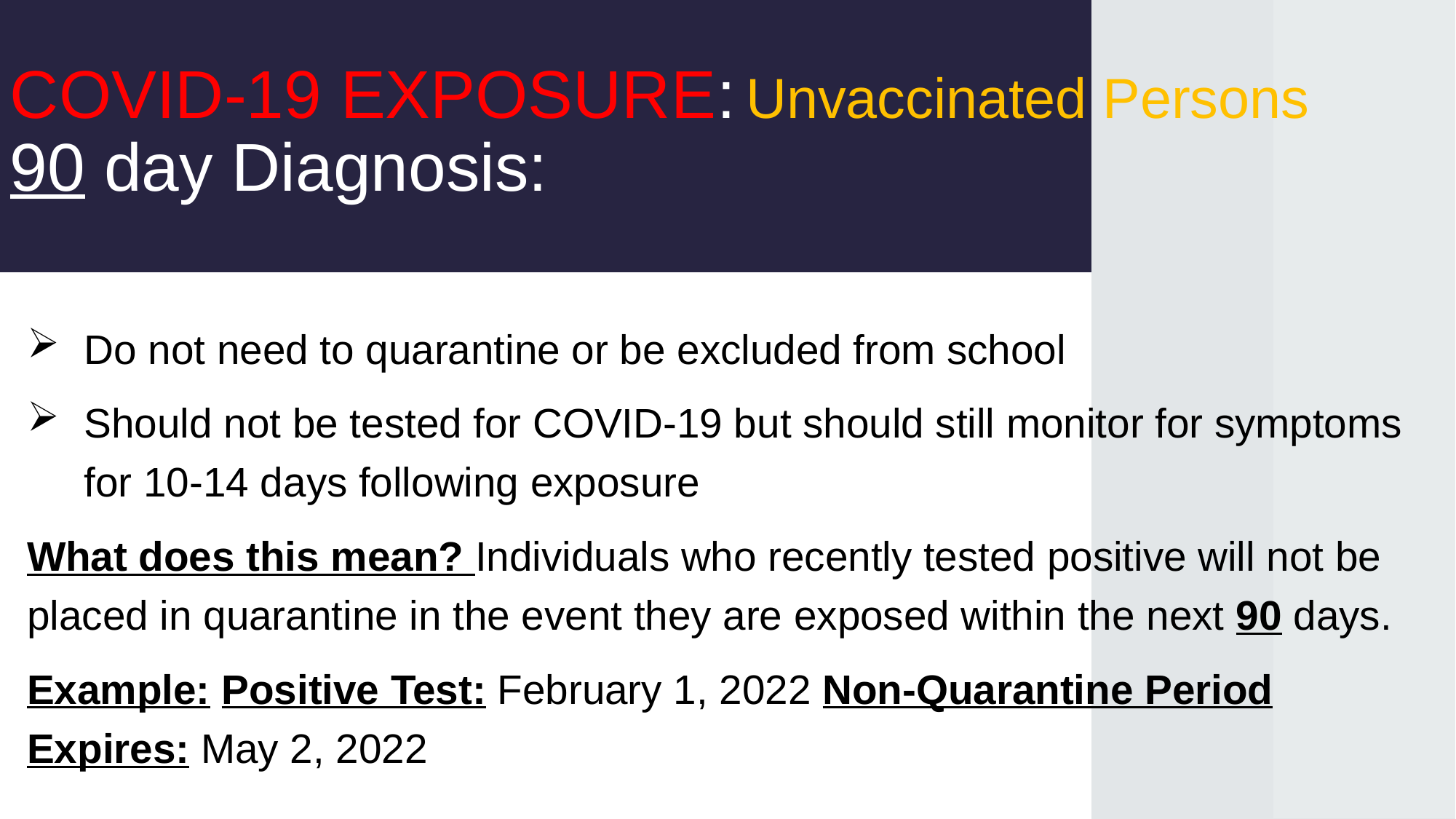

# COVID-19 EXPOSURE: Unvaccinated Persons 90 day Diagnosis:
Do not need to quarantine or be excluded from school
Should not be tested for COVID-19 but should still monitor for symptoms for 10-14 days following exposure
What does this mean? Individuals who recently tested positive will not be placed in quarantine in the event they are exposed within the next 90 days.
Example: Positive Test: February 1, 2022 Non-Quarantine Period Expires: May 2, 2022